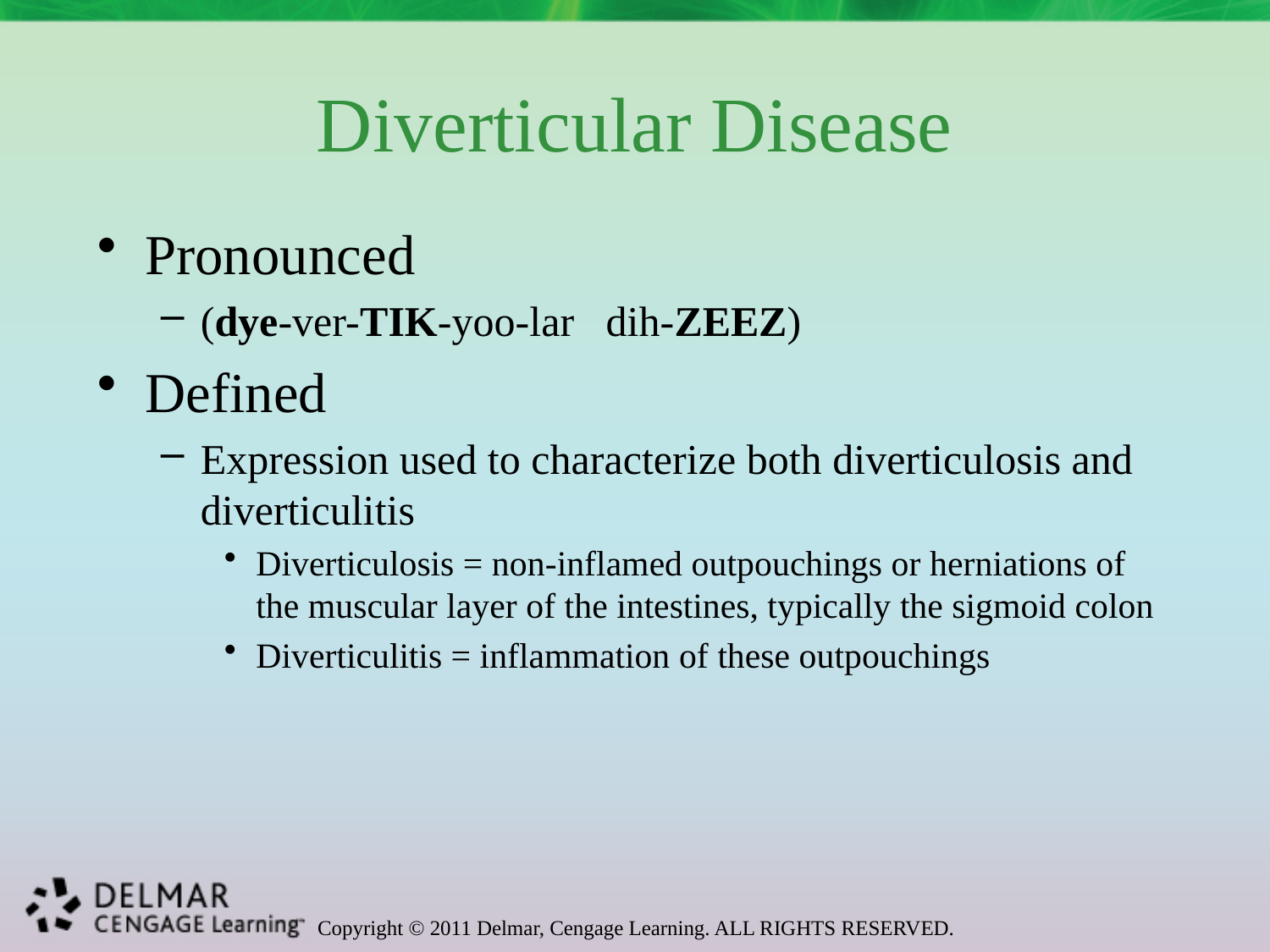

# Diverticular Disease
Pronounced
(dye-ver-TIK-yoo-lar   dih-ZEEZ)
Defined
Expression used to characterize both diverticulosis and diverticulitis
Diverticulosis = non-inflamed outpouchings or herniations of the muscular layer of the intestines, typically the sigmoid colon
Diverticulitis = inflammation of these outpouchings